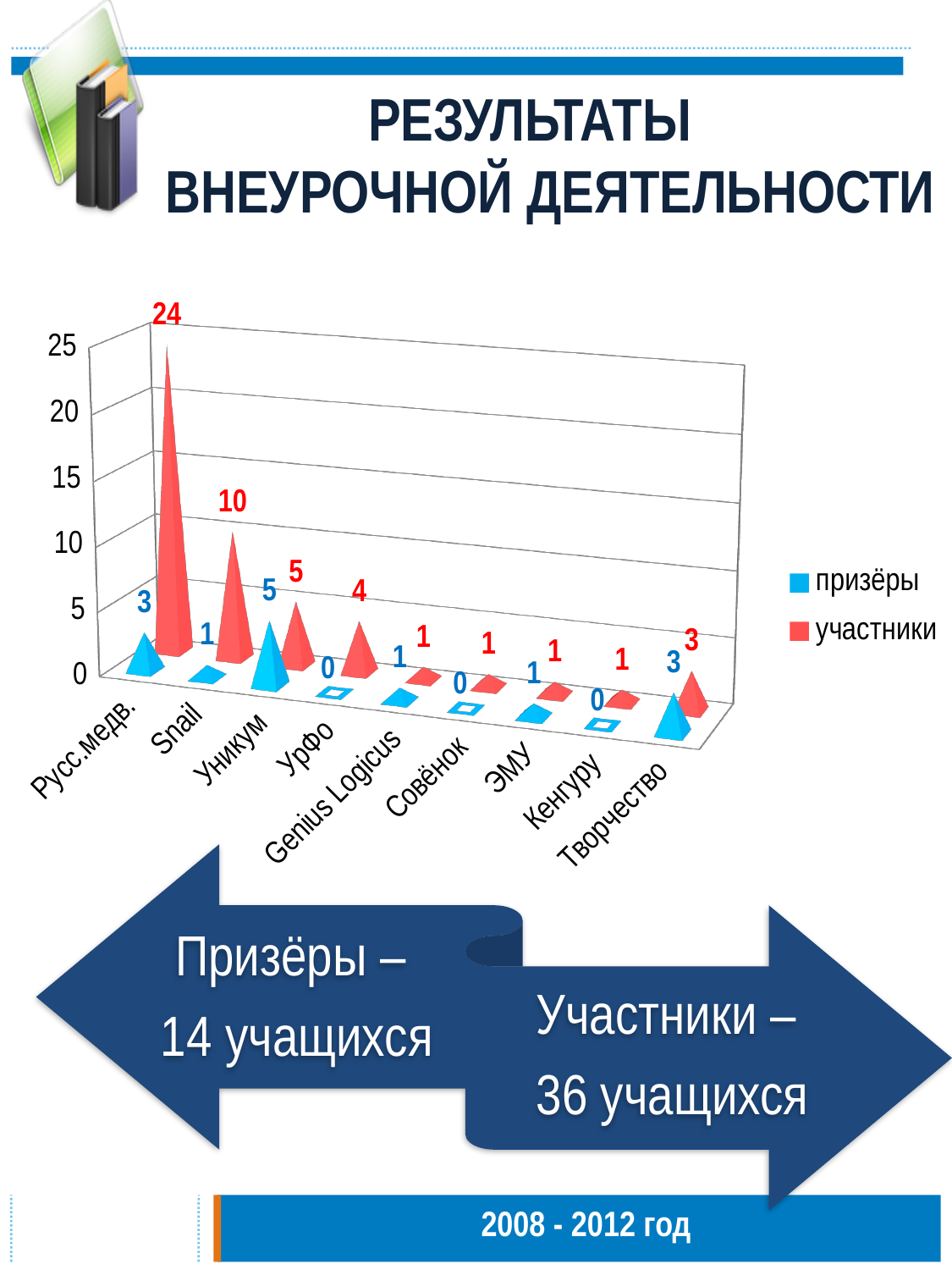

РЕЗУЛЬТАТЫ
           ВНЕУРОЧНОЙ ДЕЯТЕЛЬНОСТИ

[unsupported chart]

Призёры –
14 учащихся
Участники –
36 учащихся
2008 - 2012 год